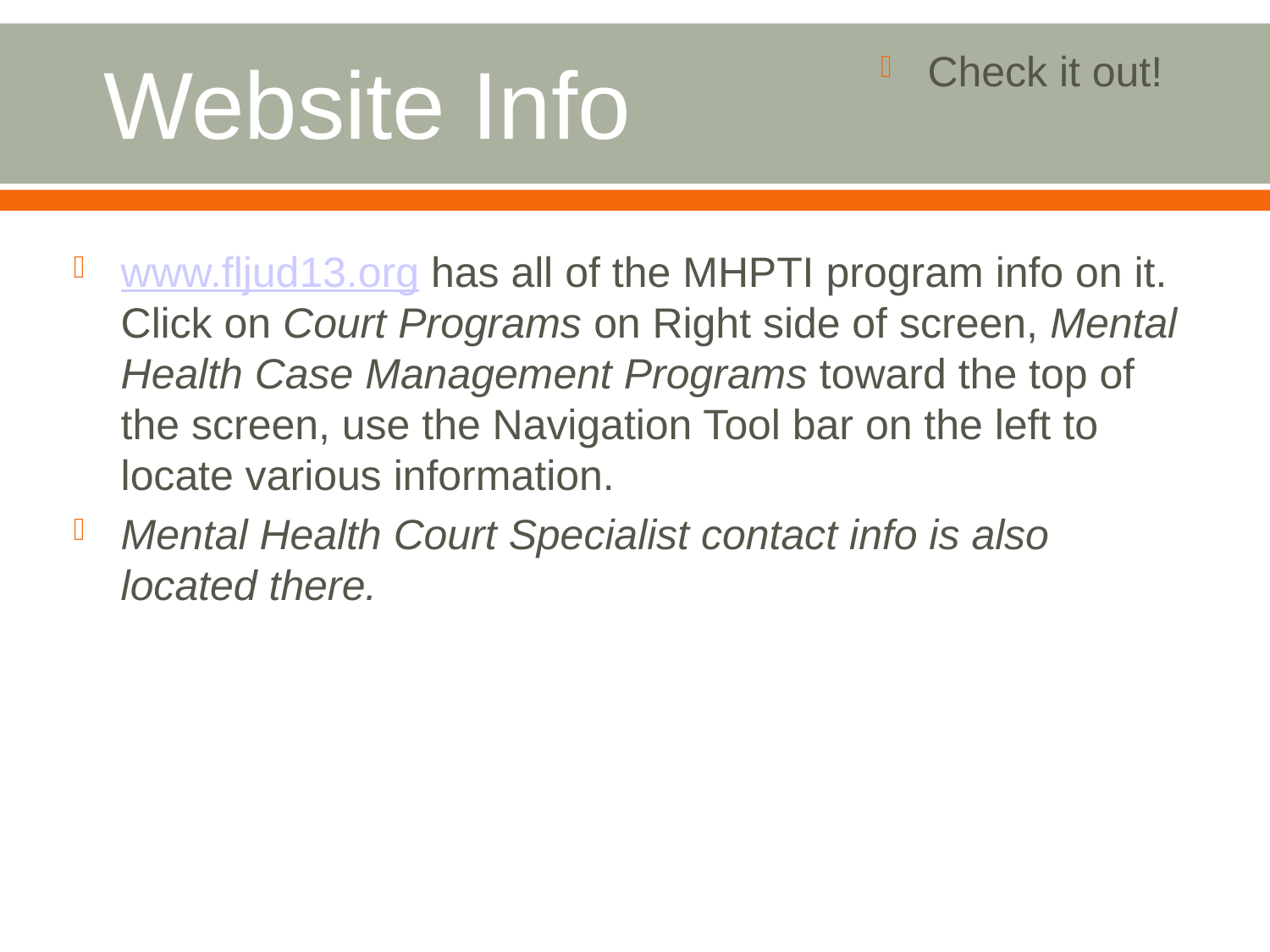

Website Info
Check it out!
www.fljud13.org has all of the MHPTI program info on it. Click on Court Programs on Right side of screen, Mental Health Case Management Programs toward the top of the screen, use the Navigation Tool bar on the left to locate various information.
Mental Health Court Specialist contact info is also located there.